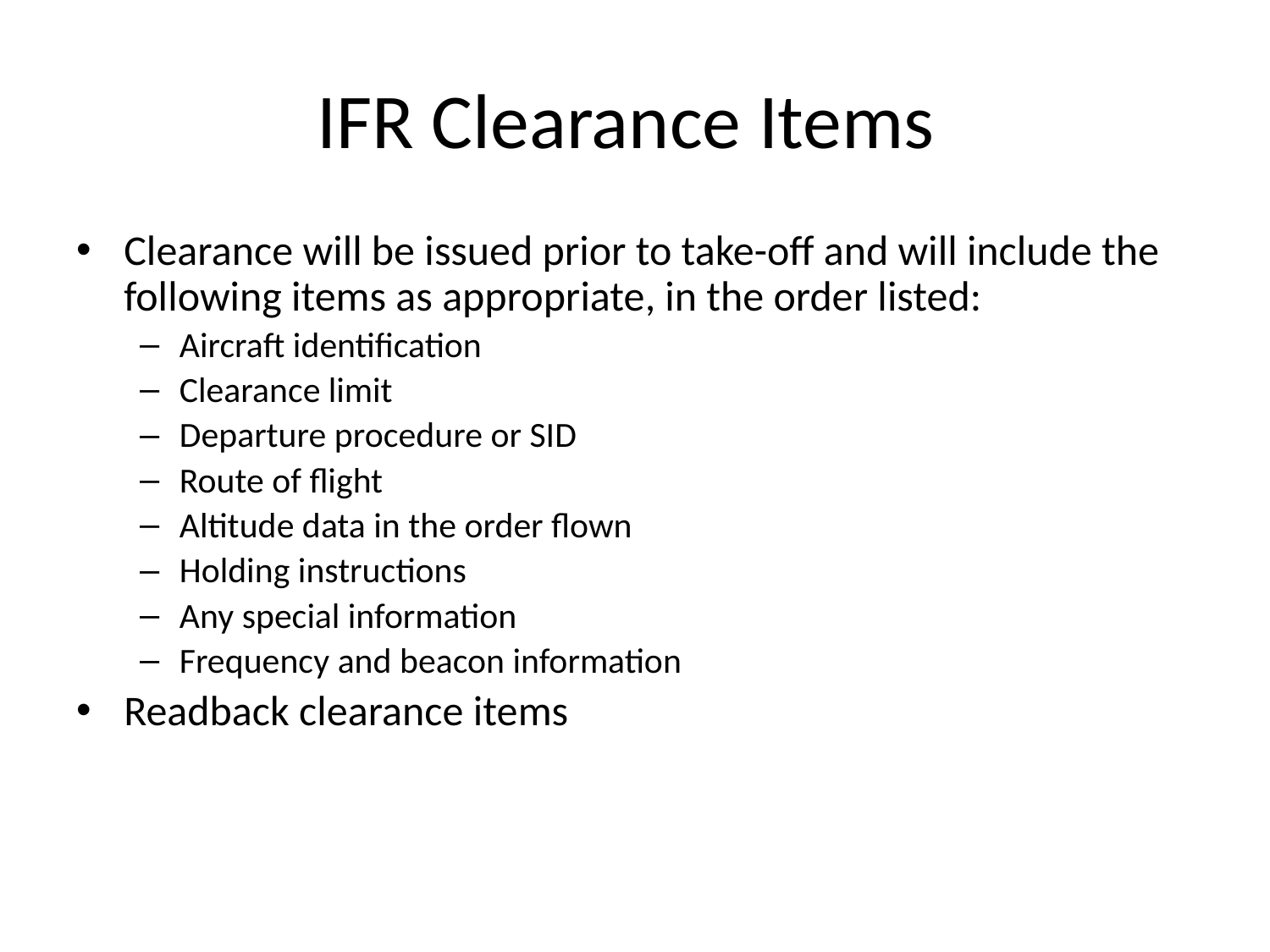

# IFR Clearance Items
Clearance will be issued prior to take-off and will include the following items as appropriate, in the order listed:
Aircraft identification
Clearance limit
Departure procedure or SID
Route of flight
Altitude data in the order flown
Holding instructions
Any special information
Frequency and beacon information
Readback clearance items